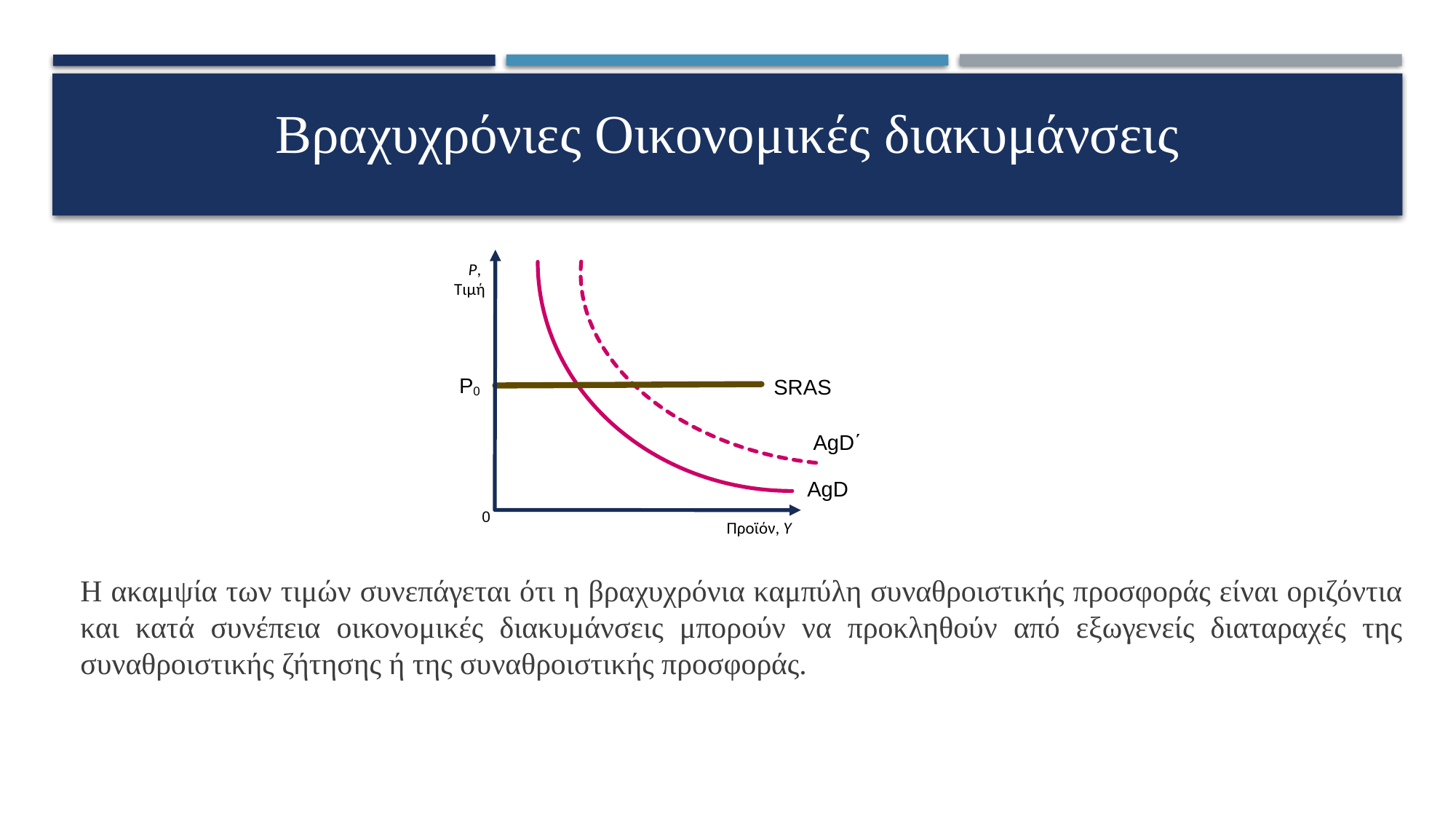

P,
Τιμή
P0
SRAS
Προϊόν, Y
AgD΄
AgD
0
Βραχυχρόνιες Οικονομικές διακυμάνσεις
Η ακαμψία των τιμών συνεπάγεται ότι η βραχυχρόνια καμπύλη συναθροιστικής προσφοράς είναι οριζόντια και κατά συνέπεια οικονομικές διακυμάνσεις μπορούν να προκληθούν από εξωγενείς διαταραχές της συναθροιστικής ζήτησης ή της συναθροιστικής προσφοράς.